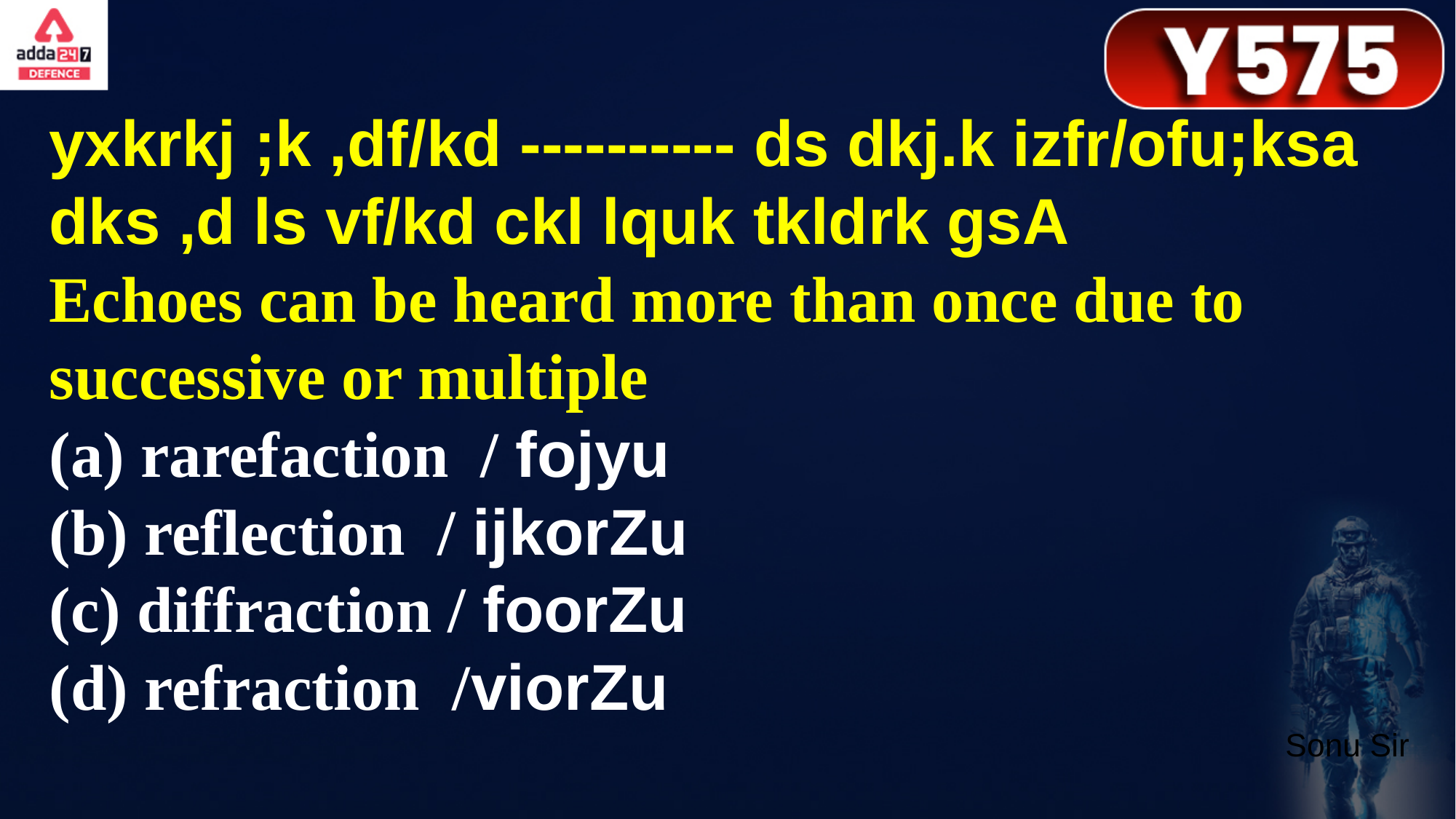

yxkrkj ;k ,df/kd ---------- ds dkj.k izfr/ofu;ksa  dks ,d ls vf/kd ckl lquk tkldrk gsA
Echoes can be heard more than once due to successive or multiple
(a) rarefaction  / fojyu
(b) reflection  / ijkorZu
(c) diffraction / foorZu
(d) refraction  /viorZu
Sonu Sir